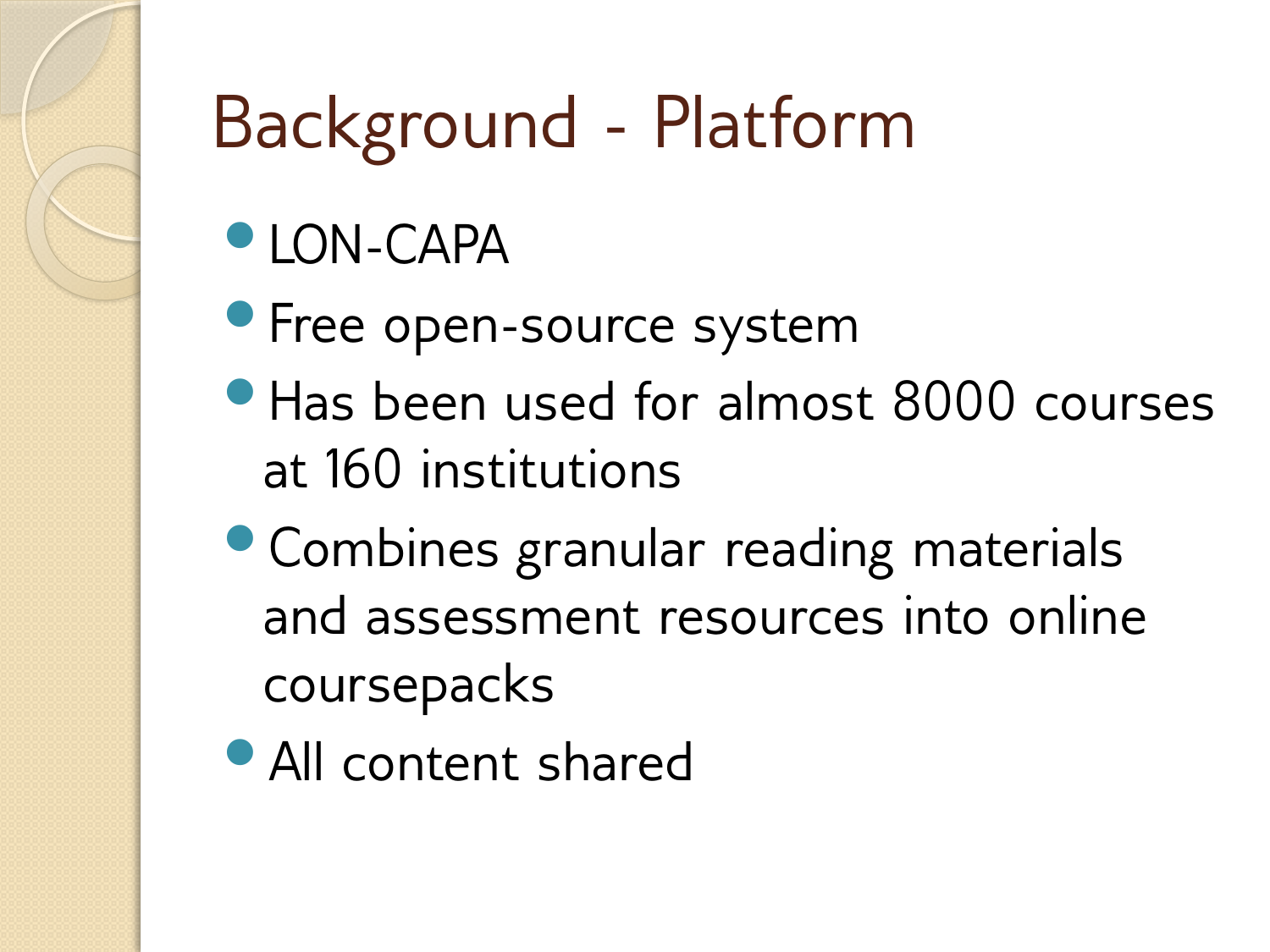

# Background - Platform
LON-CAPA
Free open-source system
Has been used for almost 8000 courses at 160 institutions
Combines granular reading materials and assessment resources into online coursepacks
All content shared